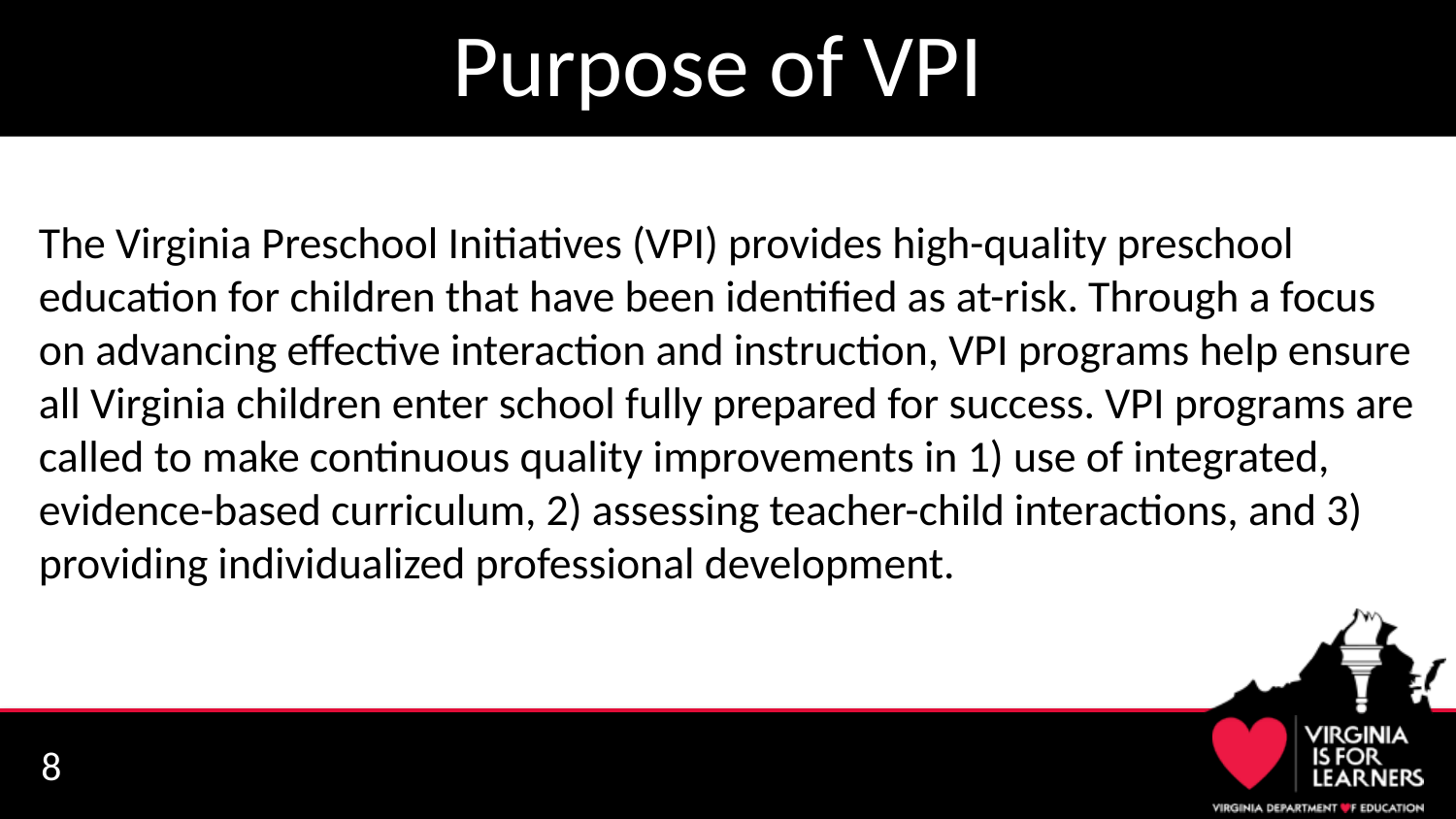

# Purpose of VPI

The Virginia Preschool Initiatives (VPI) provides high-quality preschool education for children that have been identified as at-risk. Through a focus on advancing effective interaction and instruction, VPI programs help ensure all Virginia children enter school fully prepared for success. VPI programs are called to make continuous quality improvements in 1) use of integrated, evidence-based curriculum, 2) assessing teacher-child interactions, and 3) providing individualized professional development.